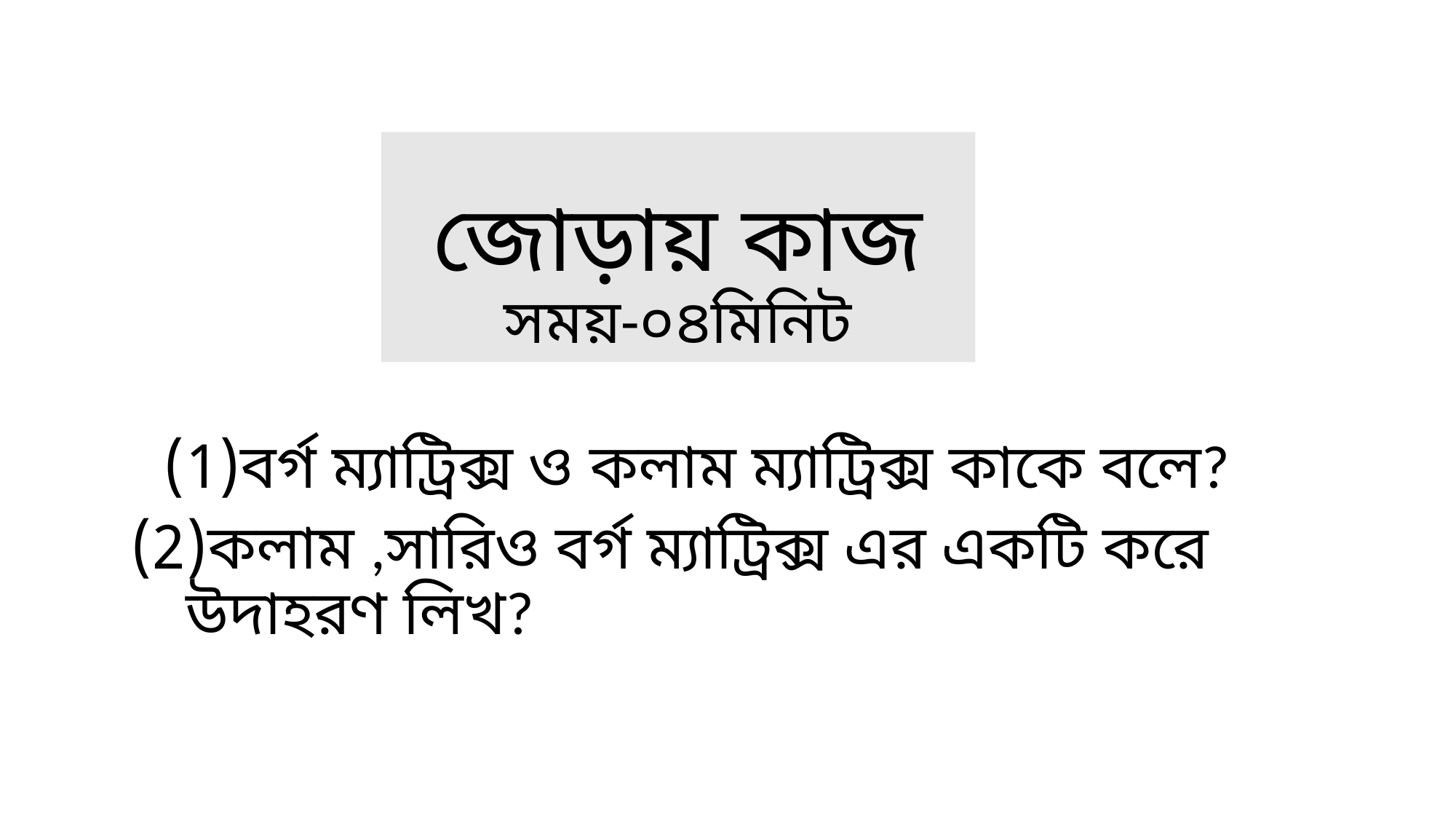

# জোড়ায় কাজ সময়-০৪মিনিট
বর্গ ম্যাট্রিক্স ও কলাম ম্যাট্রিক্স কাকে বলে?
কলাম ,সারিও বর্গ ম্যাট্রিক্স এর একটি করে উদাহরণ লিখ?